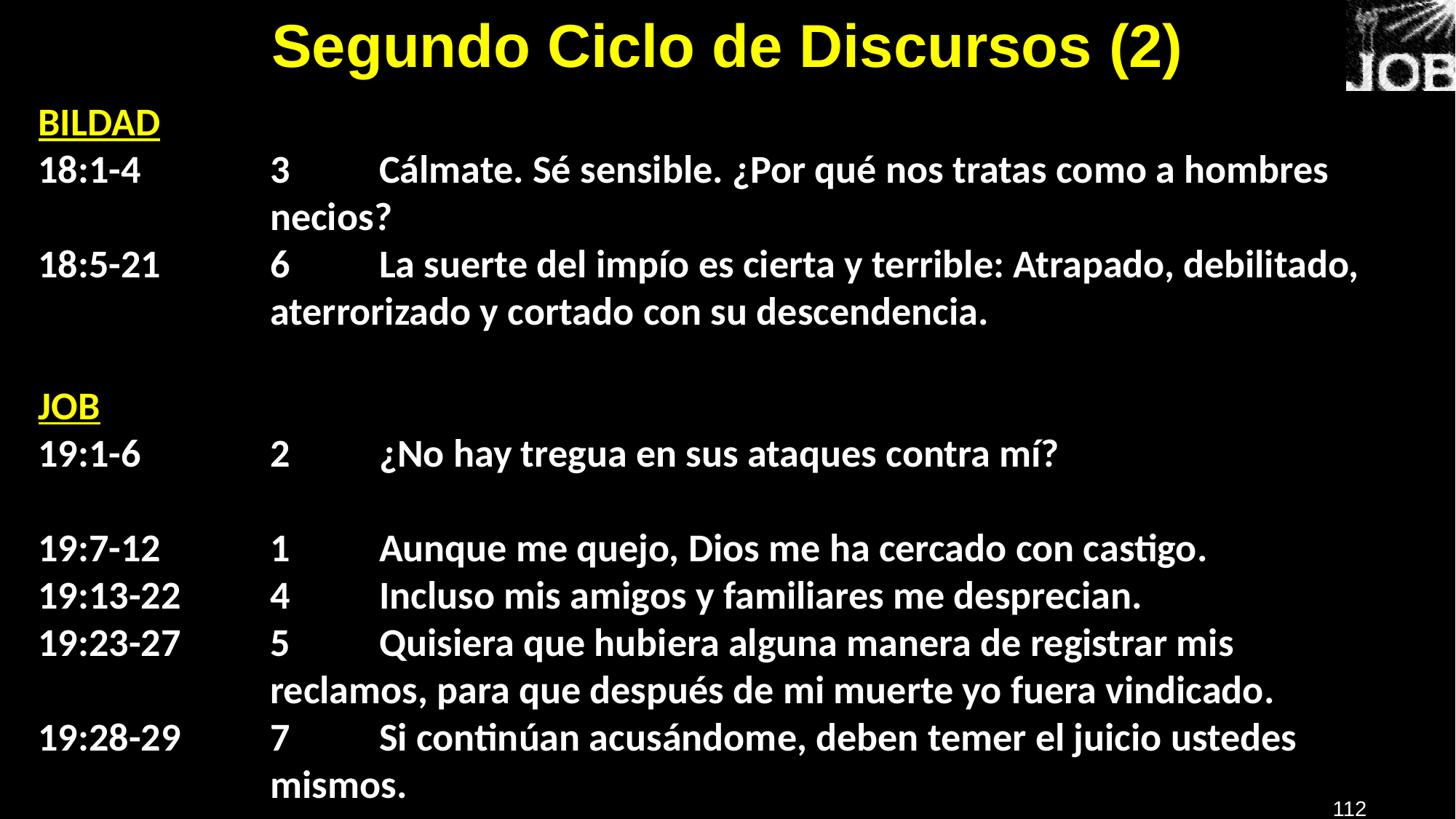

# Segundo Ciclo de Discursos (2)
BILDAD
18:1-4 	3 	Cálmate. Sé sensible. ¿Por qué nos tratas como a hombres necios?
18:5-21 	6 	La suerte del impío es cierta y terrible: Atrapado, debilitado, aterrorizado y cortado con su descendencia.
JOB
19:1-6 	2	¿No hay tregua en sus ataques contra mí?
19:7-12 	1 	Aunque me quejo, Dios me ha cercado con castigo.
19:13-22 	4 	Incluso mis amigos y familiares me desprecian.
19:23-27 	5 	Quisiera que hubiera alguna manera de registrar mis reclamos, para que después de mi muerte yo fuera vindicado.
19:28-29 	7 	Si continúan acusándome, deben temer el juicio ustedes mismos.
112